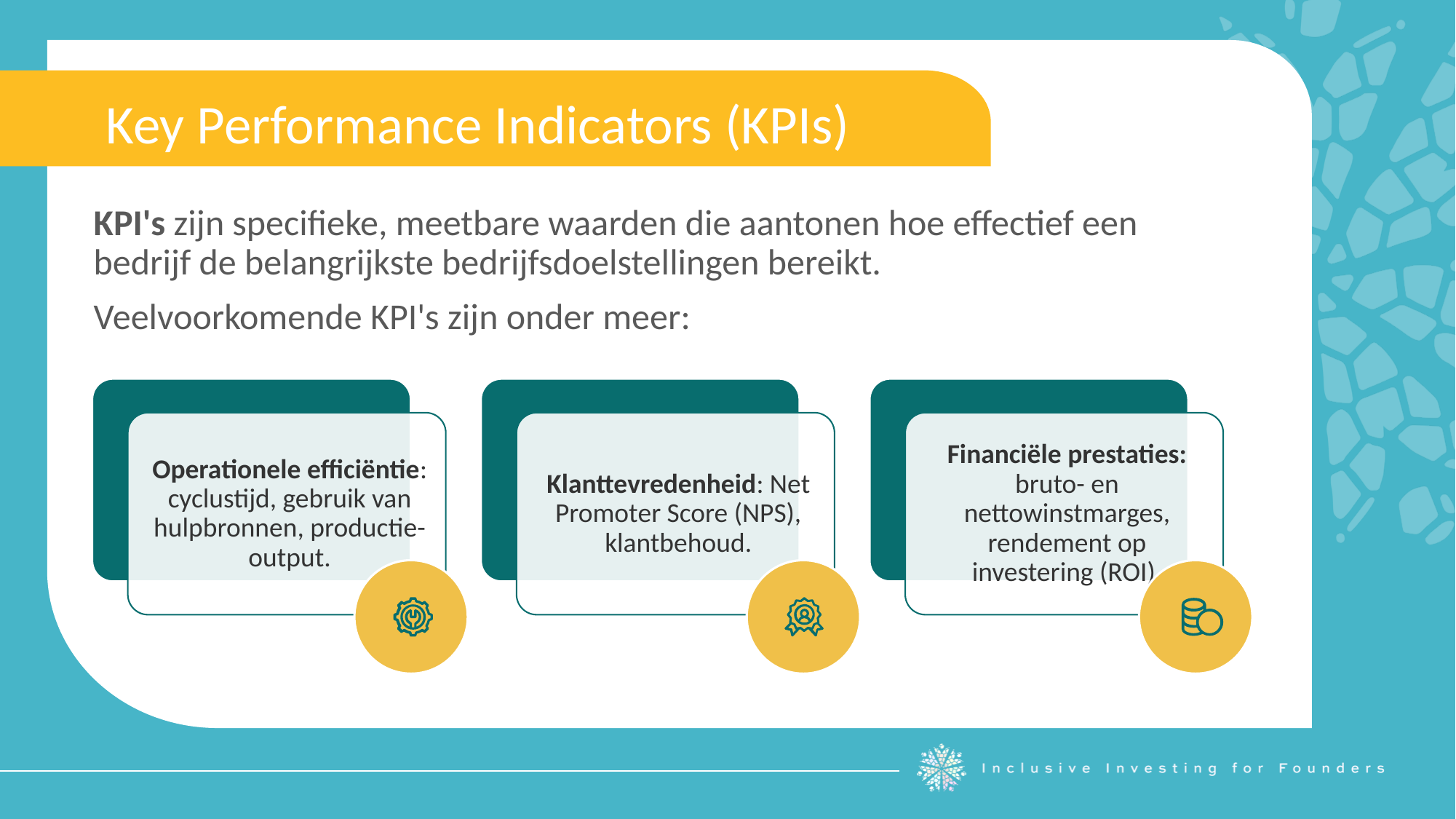

Key Performance Indicators (KPIs)
KPI's zijn specifieke, meetbare waarden die aantonen hoe effectief een bedrijf de belangrijkste bedrijfsdoelstellingen bereikt.
Veelvoorkomende KPI's zijn onder meer:
Operationele efficiëntie: cyclustijd, gebruik van hulpbronnen, productie-output.
Klanttevredenheid: Net Promoter Score (NPS), klantbehoud.
Financiële prestaties: bruto- en nettowinstmarges, rendement op investering (ROI).